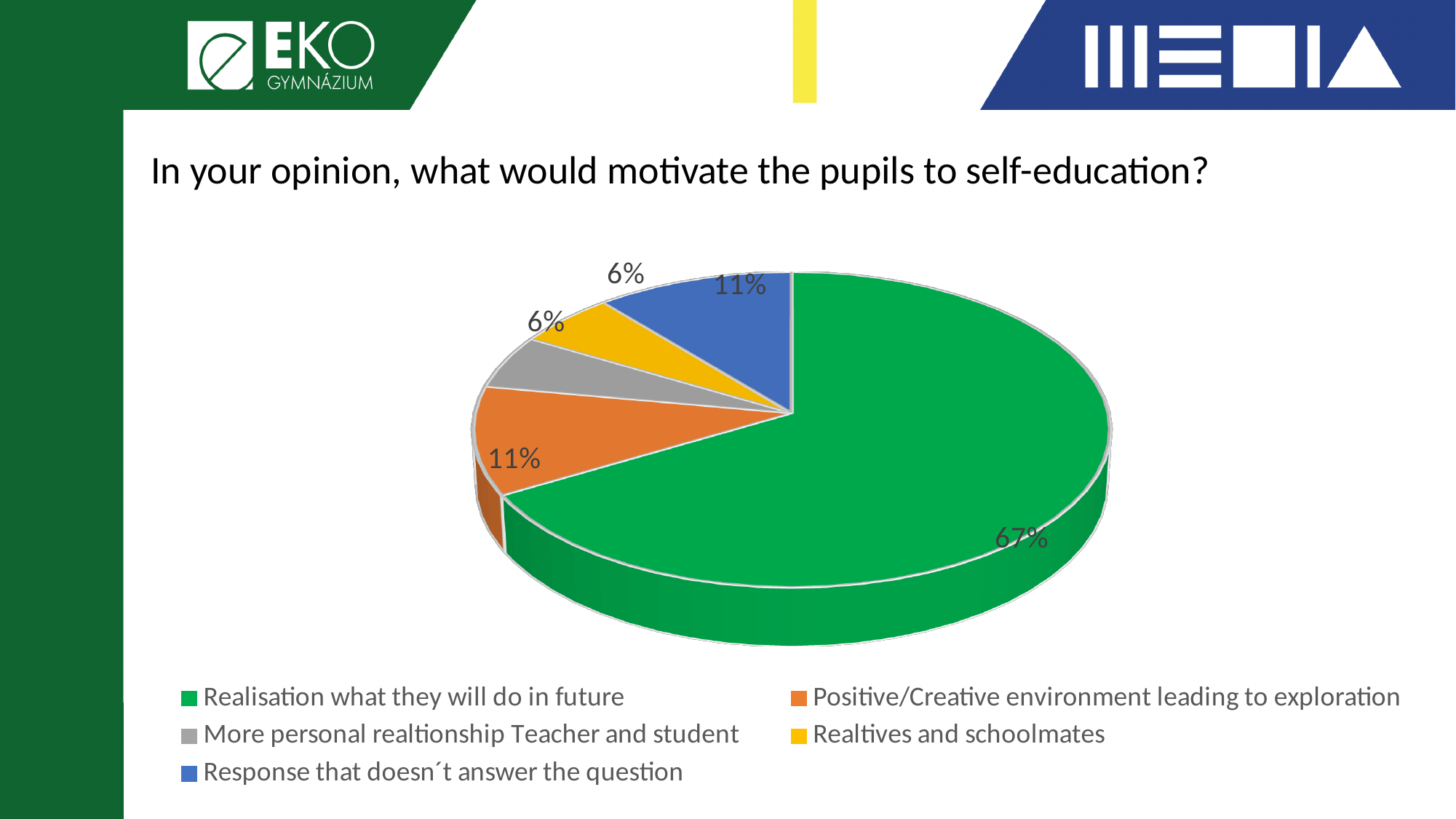

# In your opinion, what would motivate the pupils to self-education?

[unsupported chart]